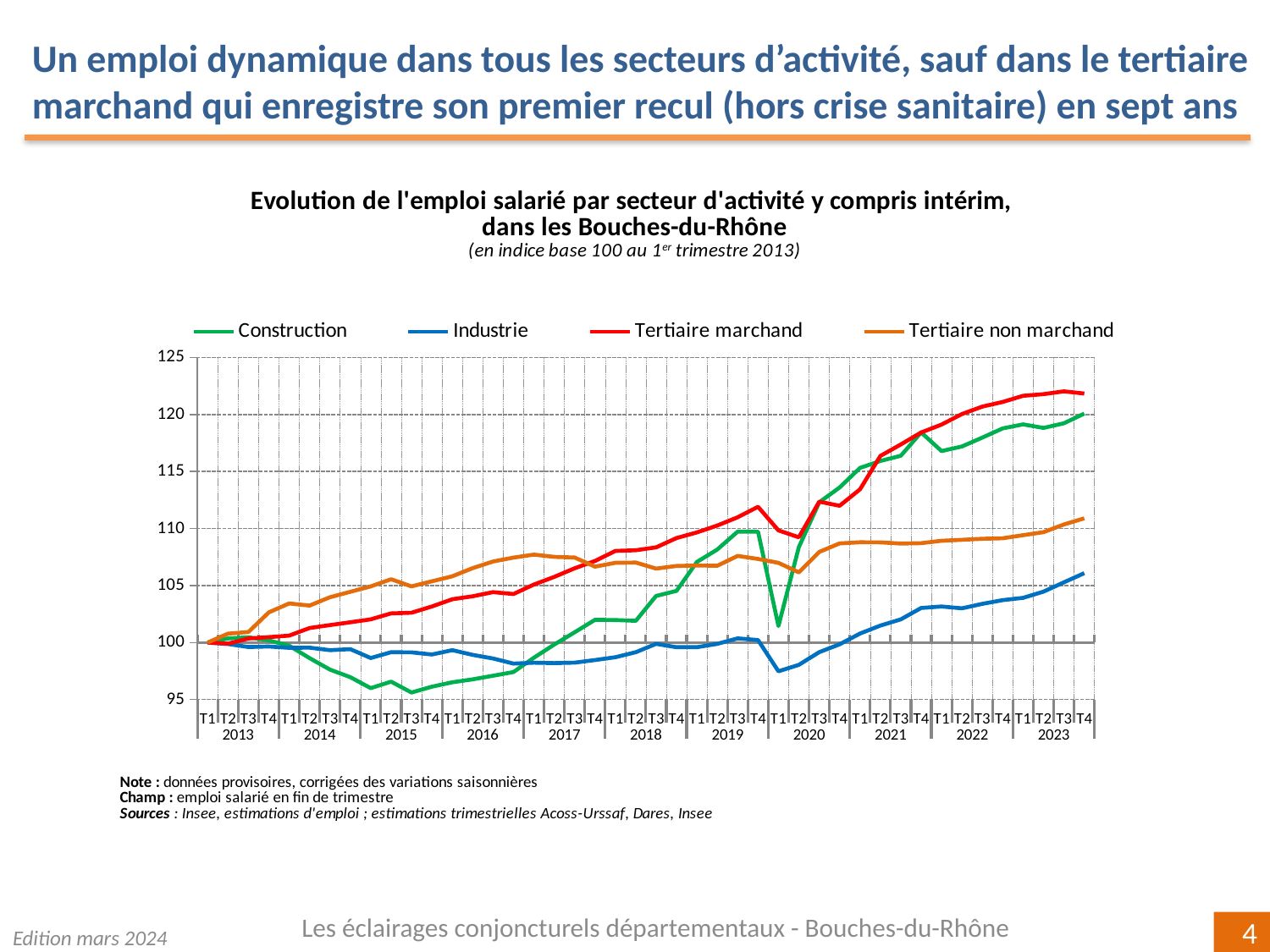

Un emploi dynamique dans tous les secteurs d’activité, sauf dans le tertiaire marchand qui enregistre son premier recul (hors crise sanitaire) en sept ans

### Chart

| Category | Construction  | Industrie  | Tertiaire marchand  | Tertiaire non marchand  |
|---|---|---|---|---|
| T1 | 100.0 | 100.0 | 100.0 | 100.0 |
| T2 | 100.3594334677874 | 99.8745790585659 | 99.9050220234364 | 100.78218690733978 |
| T3 | 100.46720293260223 | 99.61218361580069 | 100.35855226571393 | 100.92471494063116 |
| T4 | 100.19203713595586 | 99.65711482170288 | 100.47812585337617 | 102.64933948300825 |
| T1 | 99.73225113597782 | 99.54337869573955 | 100.61154366273605 | 103.43180831216014 |
| T2 | 98.64120694694101 | 99.55480107782778 | 101.27550339865424 | 103.24683144147417 |
| T3 | 97.63324968100657 | 99.33578732881966 | 101.53398625093529 | 103.97830933722474 |
| T4 | 96.96372998268264 | 99.42327640413214 | 101.77972124236018 | 104.45445513596485 |
| T1 | 96.00538693434899 | 98.64977554602876 | 102.03921022901793 | 104.92764713498566 |
| T2 | 96.57480927155659 | 99.15783192330436 | 102.56164152002913 | 105.55319100641233 |
| T3 | 95.61829772612239 | 99.14543675560873 | 102.61929167554614 | 104.92753850310777 |
| T4 | 96.13250326955901 | 98.95510806879273 | 103.16607252692516 | 105.37277251547737 |
| T1 | 96.51835331004506 | 99.33468323811945 | 103.7995613355639 | 105.81217987129867 |
| T2 | 96.77876470049758 | 98.92414303308655 | 104.06027092289034 | 106.52539448987245 |
| T3 | 97.09085751285488 | 98.60336402881111 | 104.42300400972935 | 107.10879632360158 |
| T4 | 97.41516843172201 | 98.15668621203659 | 104.259036486259 | 107.45309421341749 |
| T1 | 98.67041037059407 | 98.23564214288861 | 105.0908446939744 | 107.71469930219982 |
| T2 | 99.8274023034527 | 98.20250332191102 | 105.7596107414913 | 107.51684190107966 |
| T3 | 100.90092437704791 | 98.24203140253702 | 106.51400323737394 | 107.45868370654715 |
| T4 | 101.99399204536137 | 98.46881407470869 | 107.15610249714966 | 106.6566610503911 |
| T1 | 101.97970597114687 | 98.71905886731976 | 108.04115855172796 | 106.99583983892487 |
| T2 | 101.90625303841887 | 99.15485846465002 | 108.0941804977 | 107.01775652617975 |
| T3 | 104.08898155307145 | 99.88714812493843 | 108.34990020285507 | 106.48702988773024 |
| T4 | 104.53120708114825 | 99.59561639335892 | 109.16702749296212 | 106.71818767500383 |
| T1 | 107.06937527448137 | 99.59615928271973 | 109.66206412431359 | 106.76033394210445 |
| T2 | 108.16069099057415 | 99.89004202644065 | 110.26601364481941 | 106.73605232448674 |
| T3 | 109.73160410699678 | 100.37184069194032 | 110.99099430290373 | 107.59988208170424 |
| T4 | 109.72130272180563 | 100.22113612066099 | 111.91385405189513 | 107.33433244665834 |
| T1 | 101.45049386046519 | 97.48069682698541 | 109.83706691608486 | 106.9923678169594 |
| T2 | 108.3725783595487 | 98.04837604342497 | 109.23368196232958 | 106.15453976797045 |
| T3 | 112.30524113412872 | 99.1626086104706 | 112.36502398814959 | 107.95327270077186 |
| T4 | 113.60530391571062 | 99.84817696629352 | 111.9995739002943 | 108.69433260809025 |
| T1 | 115.32158002001916 | 100.79138141970205 | 113.4409464146233 | 108.7980349642405 |
| T2 | 115.93156766648795 | 101.49181518711667 | 116.37181523249005 | 108.78932307323761 |
| T3 | 116.38854324811241 | 102.03493804167955 | 117.37943697171056 | 108.68415574996102 |
| T4 | 118.43516291691587 | 103.0352177868342 | 118.42822275709071 | 108.71806128730832 |
| T1 | 116.79751843039247 | 103.16724066980396 | 119.12134574286857 | 108.92899861940089 |
| T2 | 117.20387851400965 | 103.0023010032092 | 120.04742491336474 | 109.01093034283879 |
| T3 | 117.98249052469944 | 103.39987769899572 | 120.69878912769978 | 109.10295257395688 |
| T4 | 118.78668840393813 | 103.72342657457152 | 121.10513259722009 | 109.14804923917343 |
| T1 | 119.137821207973 | 103.92411175195437 | 121.64416716394504 | 109.41944716547138 |
| T2 | 118.82665227745808 | 104.46584085136443 | 121.79125751485746 | 109.68212445104125 |
| T3 | 119.23456581620529 | 105.28158084560361 | 122.03434709146434 | 110.3583410913159 |
| T4 | 120.08477517060885 | 106.0890515125474 | 121.84066005668932 | 110.90011869421986 |
Les éclairages conjoncturels départementaux - Bouches-du-Rhône
Edition mars 2024
4